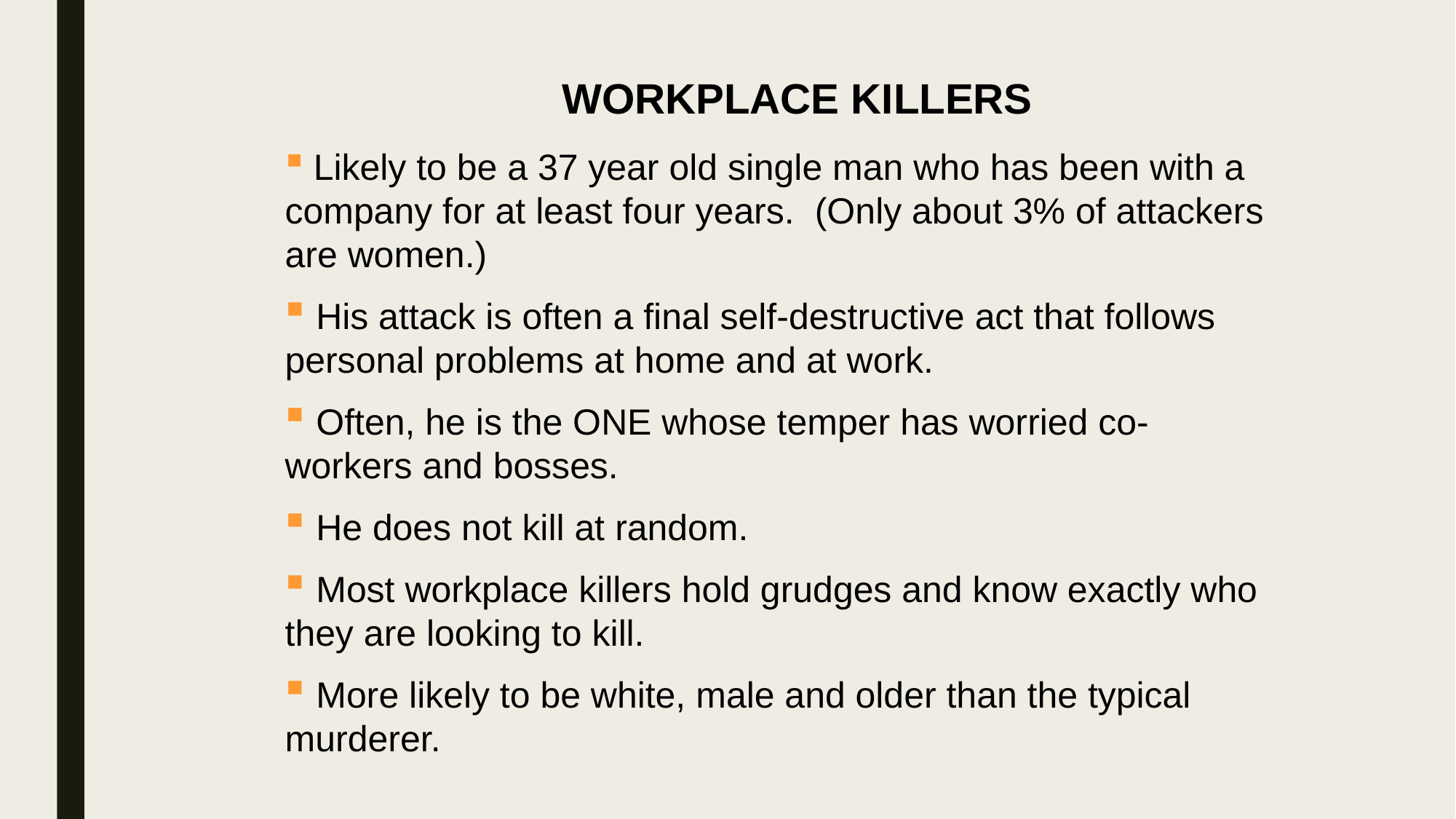

WORKPLACE KILLERS
 Likely to be a 37 year old single man who has been with a company for at least four years.  (Only about 3% of attackers are women.)
 His attack is often a final self-destructive act that follows personal problems at home and at work.
 Often, he is the ONE whose temper has worried co-workers and bosses.
 He does not kill at random.
 Most workplace killers hold grudges and know exactly who they are looking to kill.
 More likely to be white, male and older than the typical murderer.